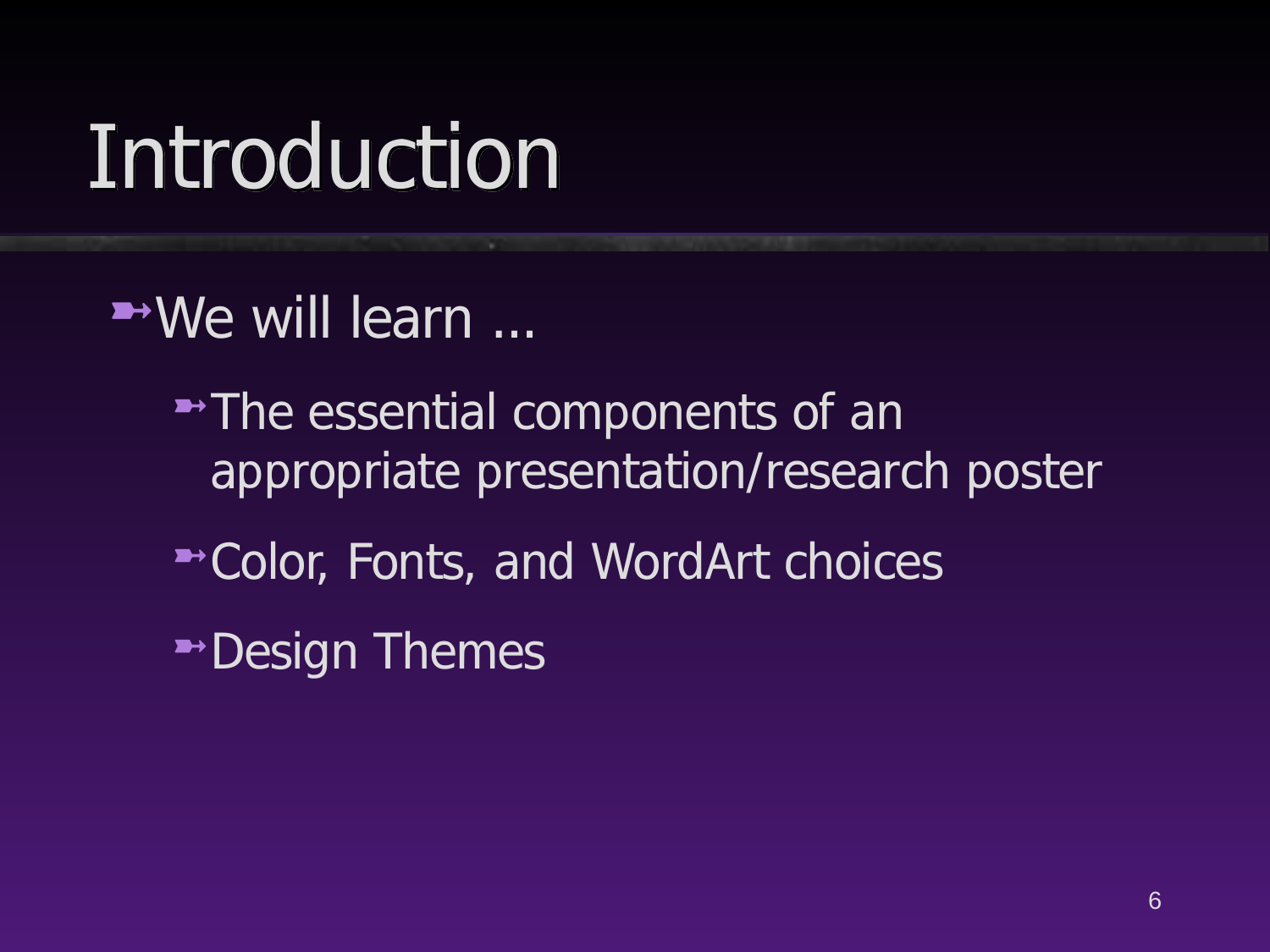

# Introduction
We will learn …
The essential components of an appropriate presentation/research poster
Color, Fonts, and WordArt choices
Design Themes
6